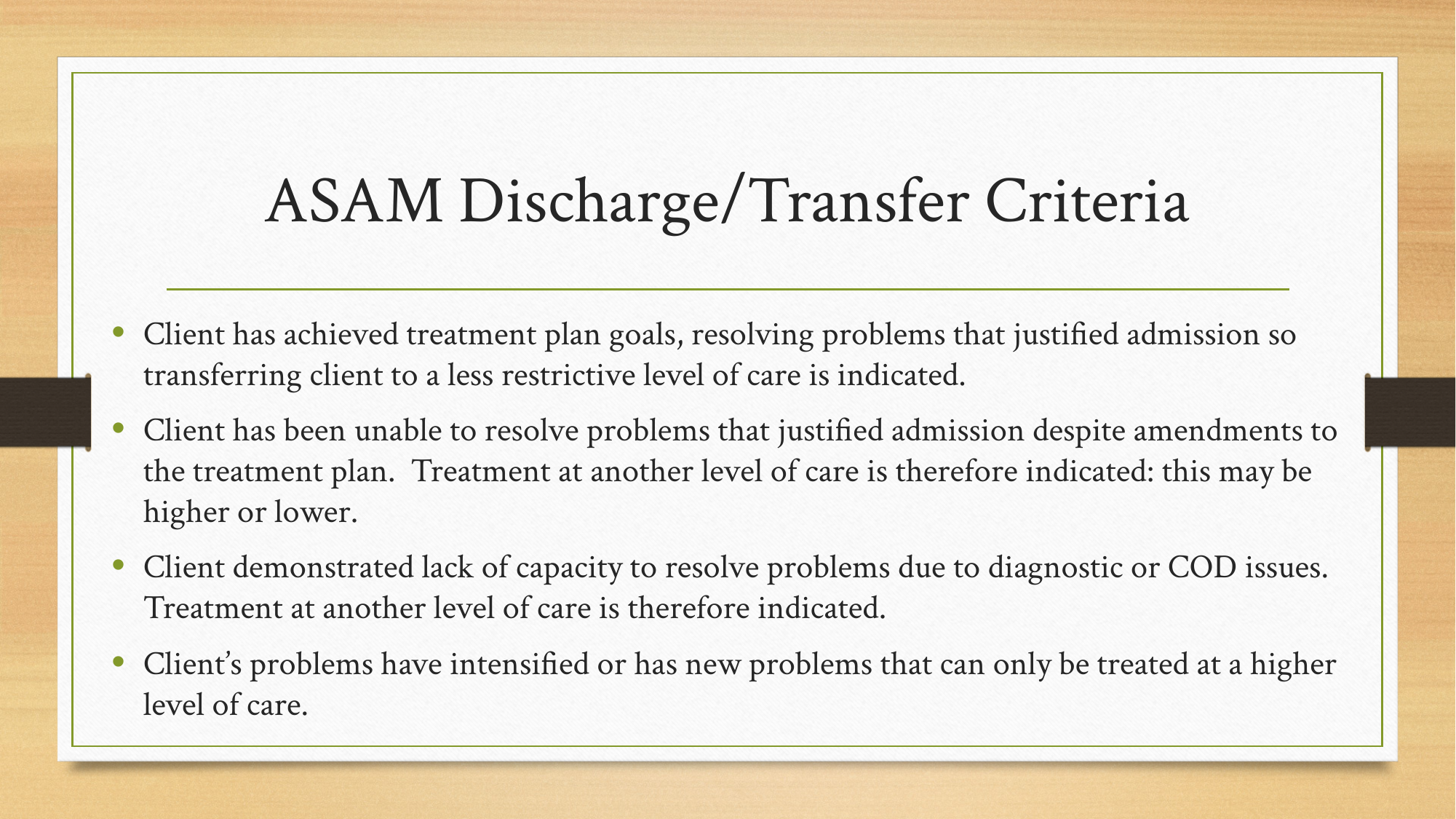

# ASAM Discharge/Transfer Criteria
Client has achieved treatment plan goals, resolving problems that justified admission so transferring client to a less restrictive level of care is indicated.
Client has been unable to resolve problems that justified admission despite amendments to the treatment plan.  Treatment at another level of care is therefore indicated: this may be higher or lower.
Client demonstrated lack of capacity to resolve problems due to diagnostic or COD issues. Treatment at another level of care is therefore indicated.
Client’s problems have intensified or has new problems that can only be treated at a higher level of care.